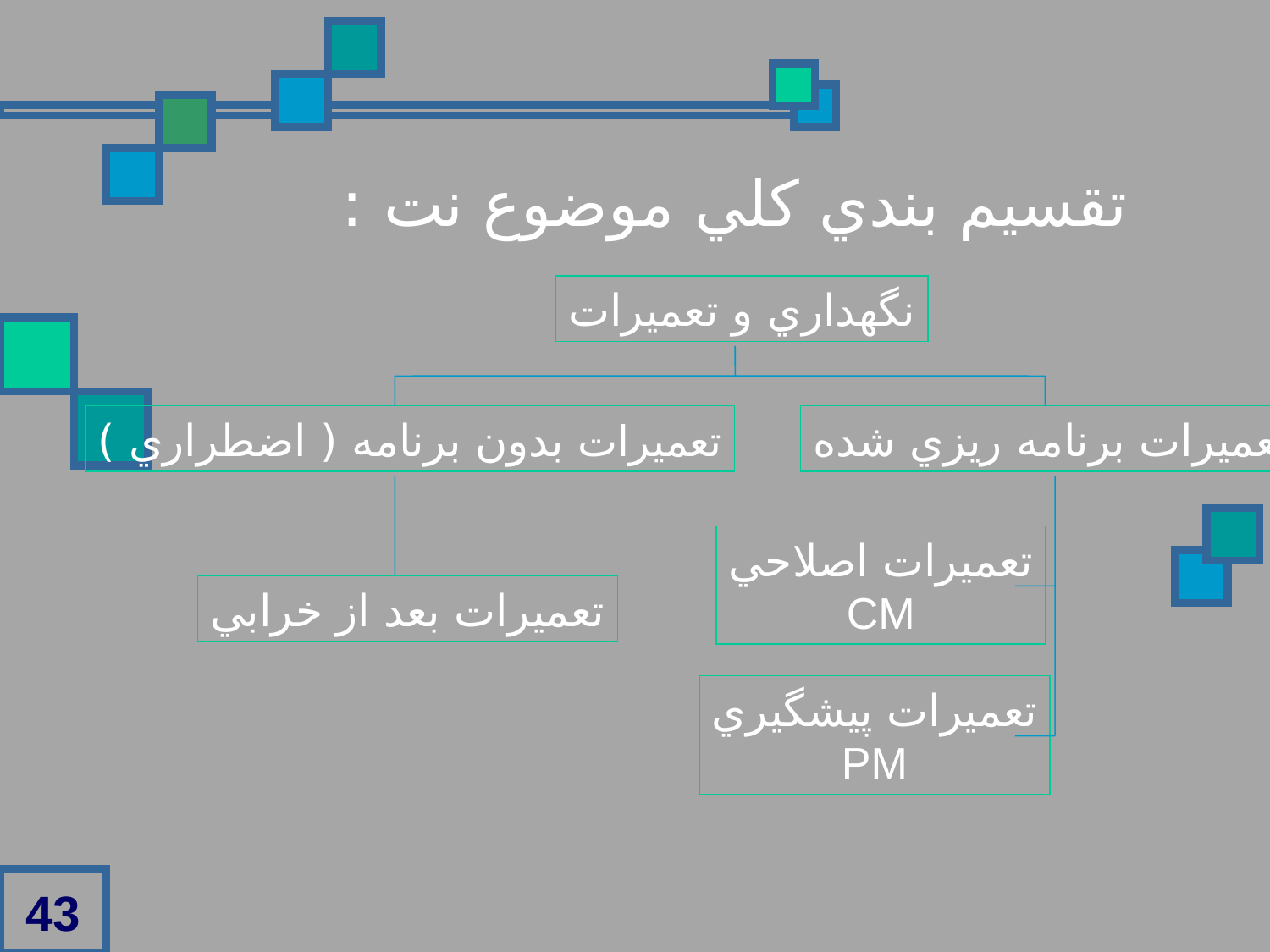

تقسيم بندي کلي موضوع نت :
نگهداري و تعميرات

تعميرات بدون برنامه ( اضطراري )
تعميرات برنامه ريزي شده

تعميرات اصلاحي
CM
تعميرات بعد از خرابي

تعميرات پيشگيري
PM

43